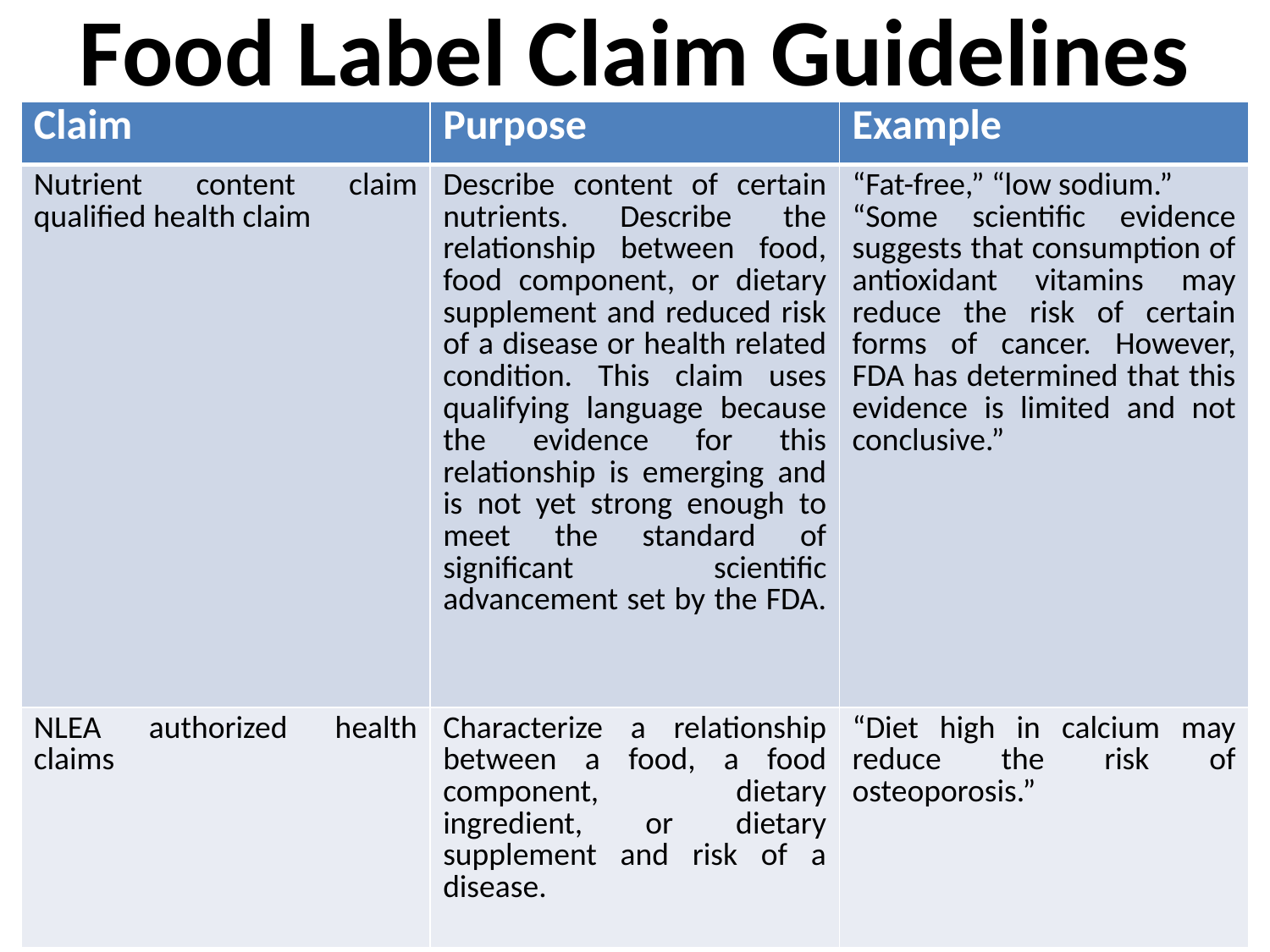

# Food Label Claim Guidelines
| Claim | Purpose | Example |
| --- | --- | --- |
| Nutrient content claim qualified health claim | Describe content of certain nutrients. Describe the relationship between food, food component, or dietary supplement and reduced risk of a disease or health related condition. This claim uses qualifying language because the evidence for this relationship is emerging and is not yet strong enough to meet the standard of significant scientific advancement set by the FDA. | “Fat-free,” “low sodium.” “Some scientific evidence suggests that consumption of antioxidant vitamins may reduce the risk of certain forms of cancer. However, FDA has determined that this evidence is limited and not conclusive.” |
| NLEA authorized health claims | Characterize a relationship between a food, a food component, dietary ingredient, or dietary supplement and risk of a disease. | “Diet high in calcium may reduce the risk of osteoporosis.” |
10